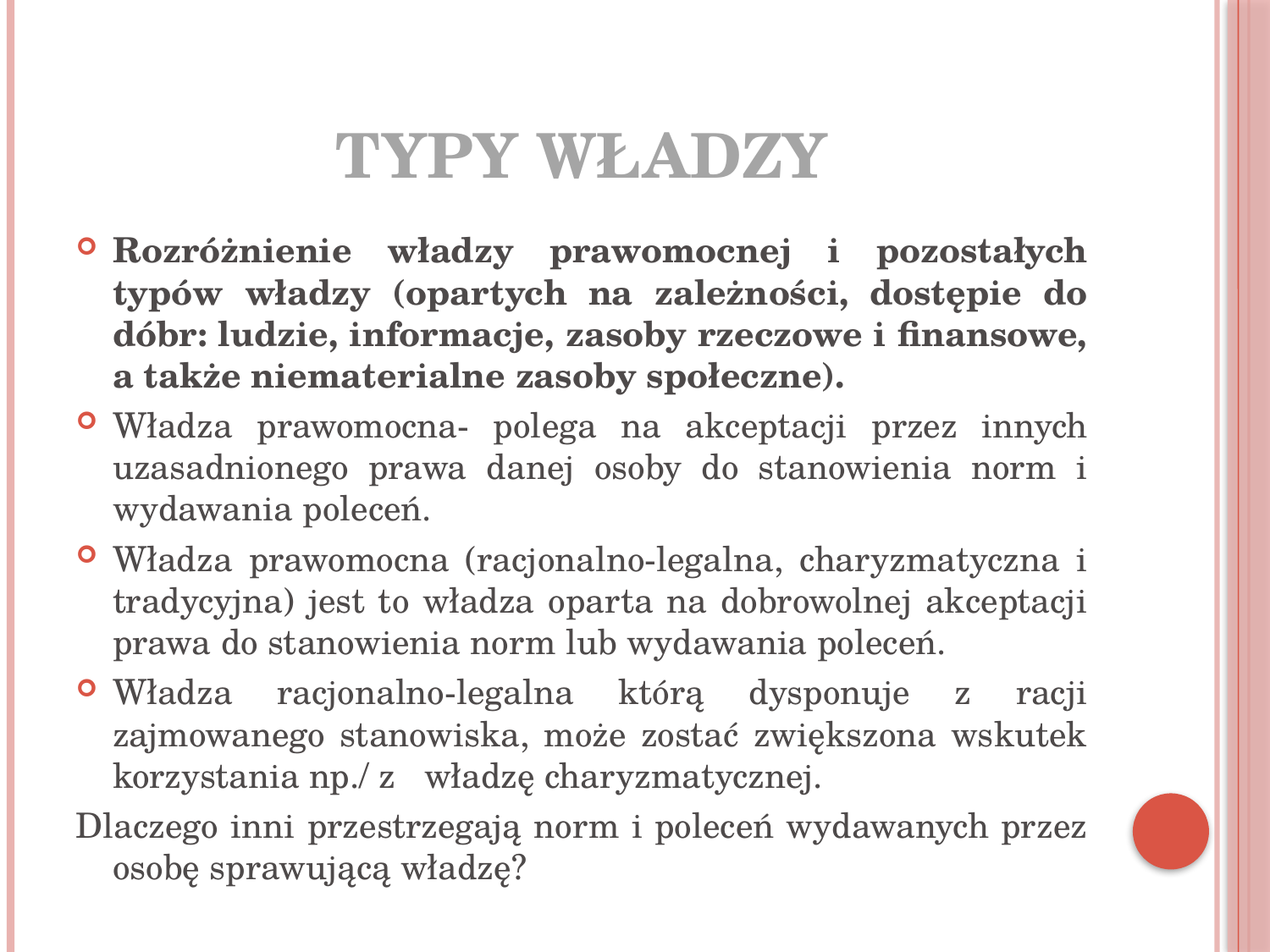

# Typy władzy
Rozróżnienie władzy prawomocnej i pozostałych typów władzy (opartych na zależności, dostępie do dóbr: ludzie, informacje, zasoby rzeczowe i finansowe, a także niematerialne zasoby społeczne).
Władza prawomocna- polega na akceptacji przez innych uzasadnionego prawa danej osoby do stanowienia norm i wydawania poleceń.
Władza prawomocna (racjonalno-legalna, charyzmatyczna i tradycyjna) jest to władza oparta na dobrowolnej akceptacji prawa do stanowienia norm lub wydawania poleceń.
Władza racjonalno-legalna którą dysponuje z racji zajmowanego stanowiska, może zostać zwiększona wskutek korzystania np./ z   władzę charyzmatycznej.
Dlaczego inni przestrzegają norm i poleceń wydawanych przez osobę sprawującą władzę?